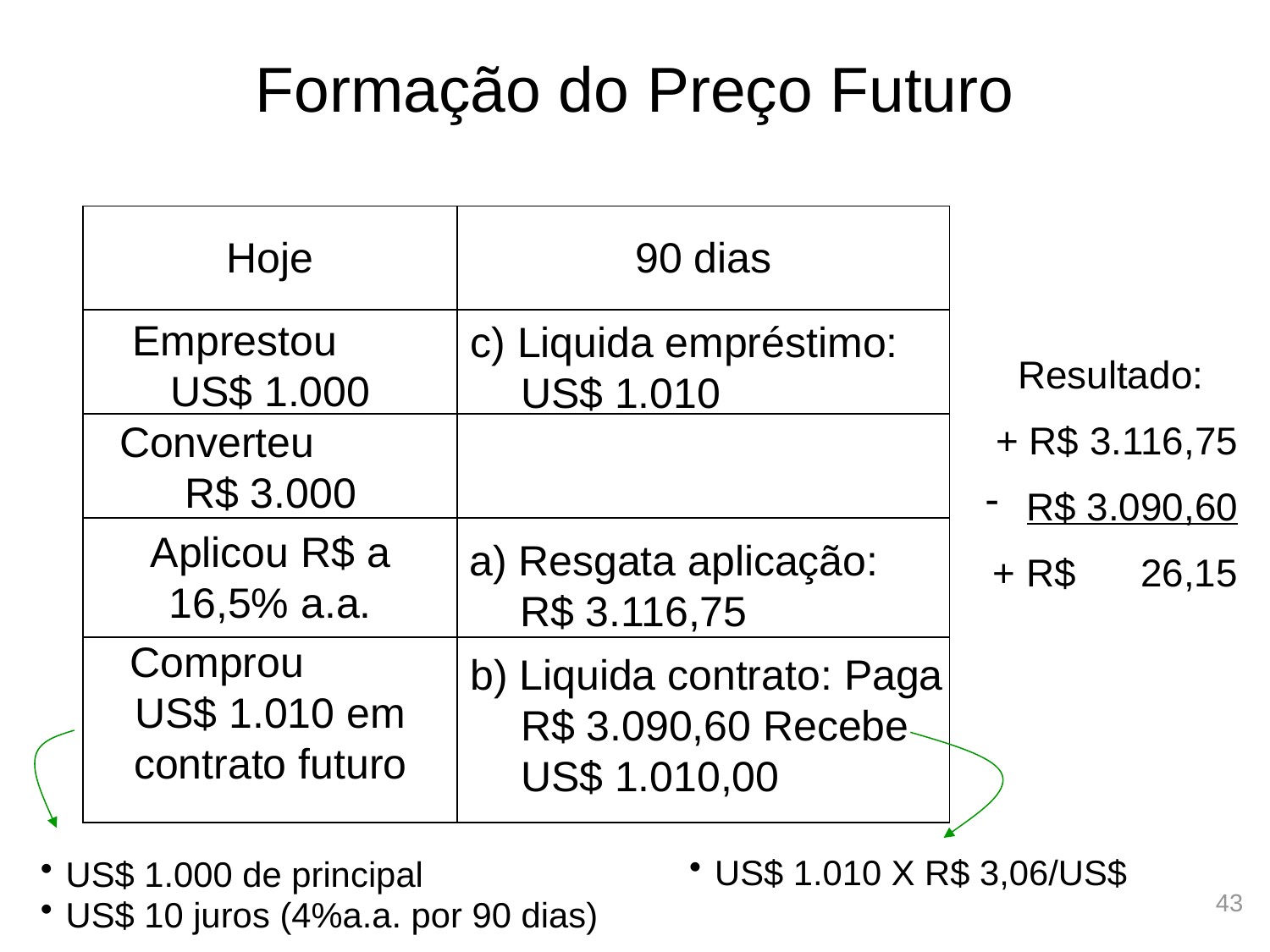

# Formação do Preço Futuro
| Hoje | 90 dias |
| --- | --- |
|  |  |
|  |  |
|  |  |
|  |  |
Emprestou       US$ 1.000
Converteu          R$ 3.000
Aplicou R$ a 16,5% a.a.
Comprou          US$ 1.010 em contrato futuro
c) Liquida empréstimo: US$ 1.010
Resultado:
+ R$ 3.116,75
 R$ 3.090,60
+ R$      26,15
a) Resgata aplicação: R$ 3.116,75
b) Liquida contrato: Paga R$ 3.090,60 Recebe US$ 1.010,00

US$ 1.010 X R$ 3,06/US$
US$ 1.000 de principal
US$ 10 juros (4%a.a. por 90 dias)
43